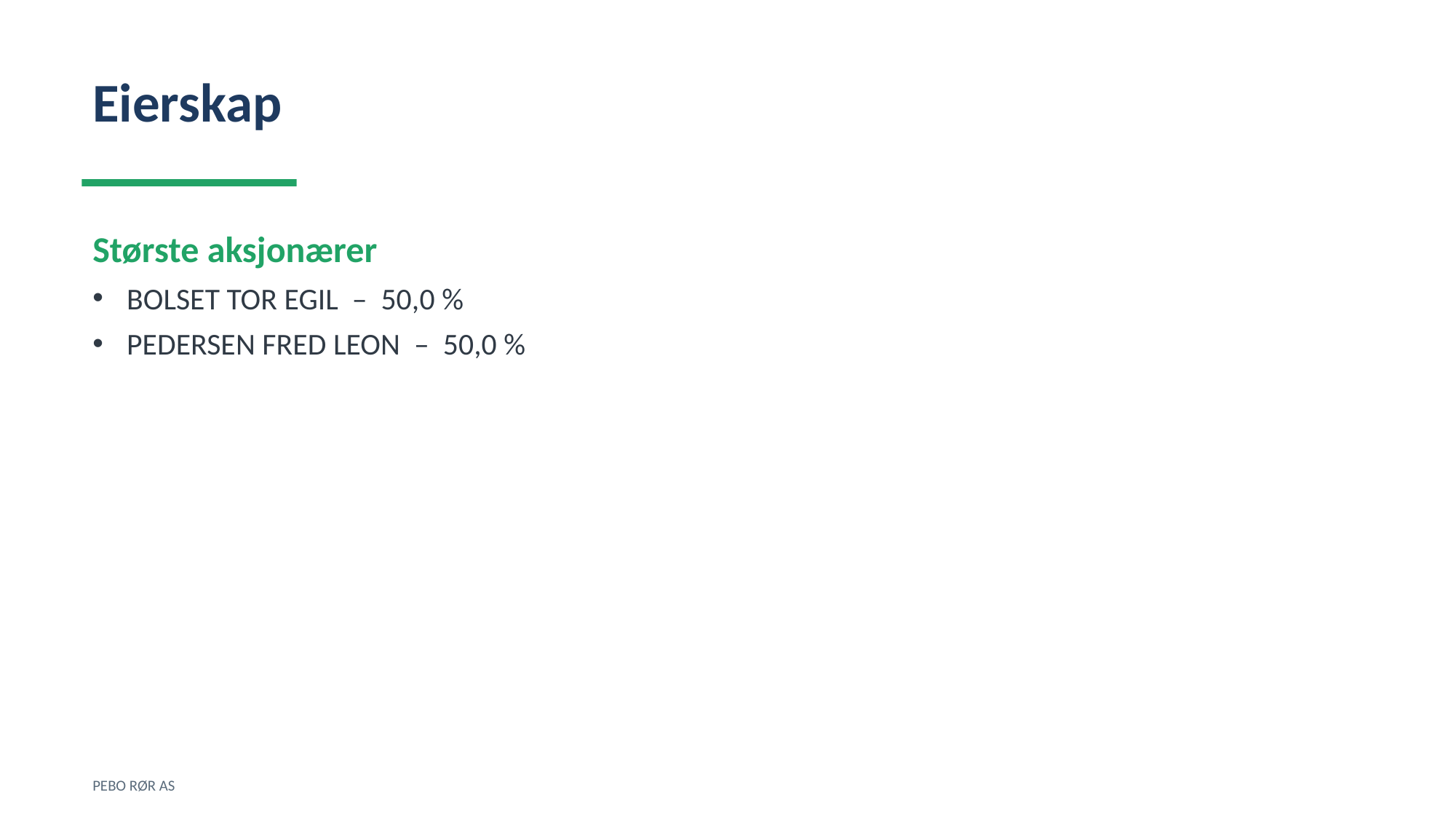

Eierskap

Største aksjonærer
BOLSET TOR EGIL  –  50,0 %
PEDERSEN FRED LEON  –  50,0 %
PEBO RØR AS